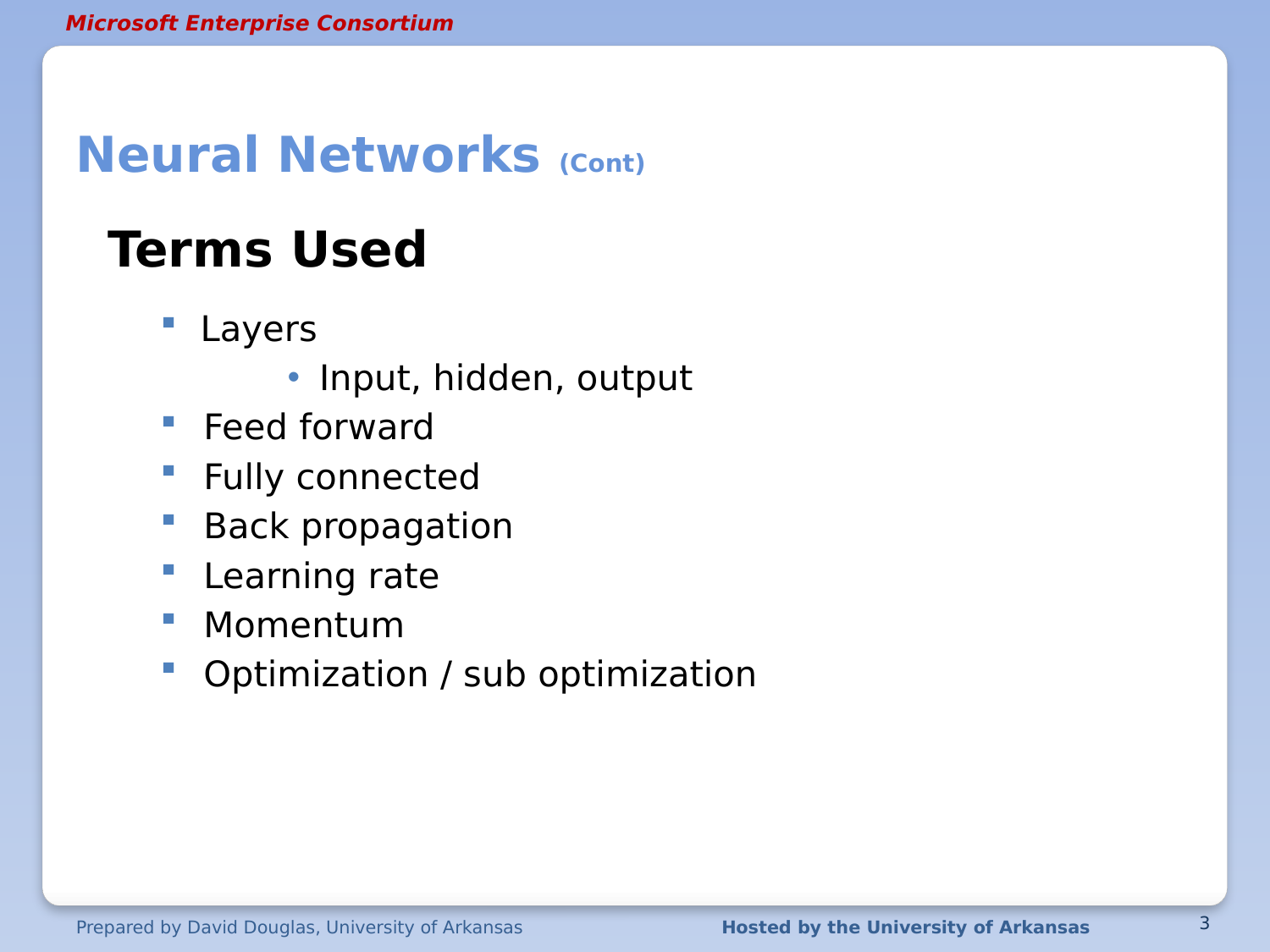

# Neural Networks (Cont)

Layers
Input, hidden, output
 Feed forward
 Fully connected
 Back propagation
 Learning rate
 Momentum
 Optimization / sub optimization
Terms Used

Prepared by David Douglas, University of Arkansas
Hosted by the University of Arkansas

3